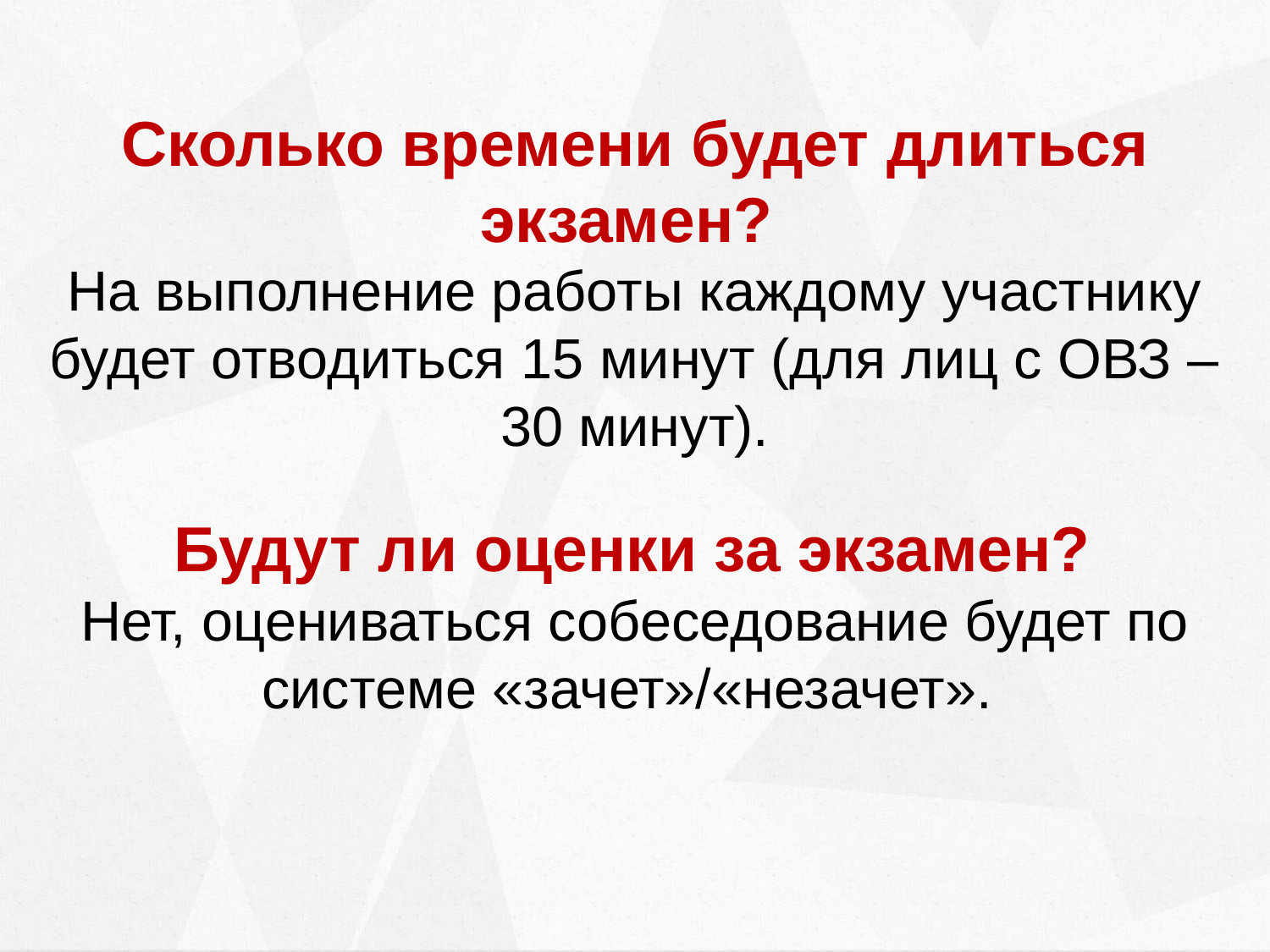

Сколько времени будет длиться экзамен?
На выполнение работы каждому участнику будет отводиться 15 минут (для лиц с ОВЗ – 30 минут).

 Будут ли оценки за экзамен?
Нет, оцениваться собеседование будет по системе «зачет»/«незачет».